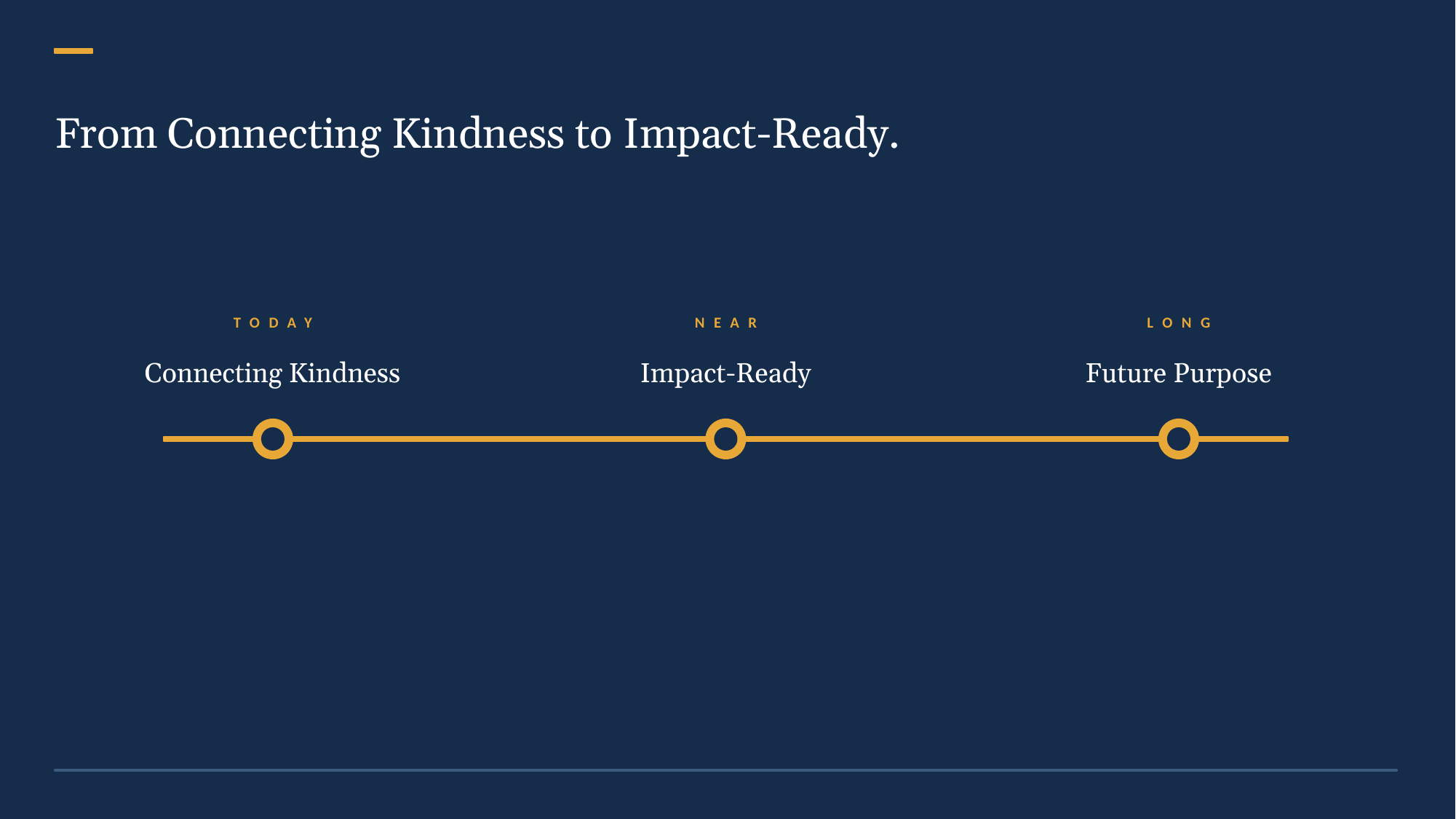

From Connecting Kindness to Impact-Ready.
TODAY
NEAR
LONG
Connecting Kindness
Impact-Ready
Future Purpose